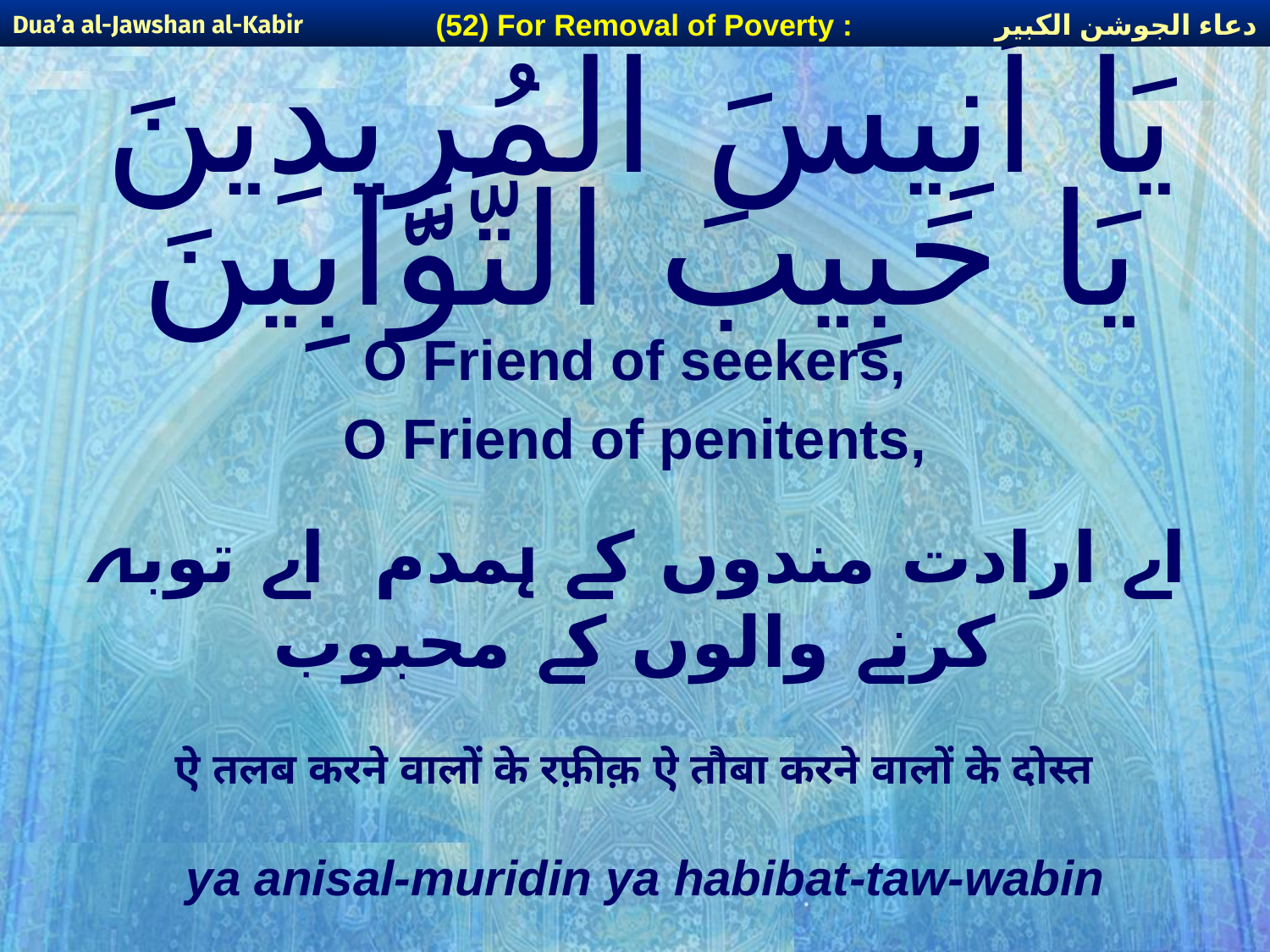

دعاء الجوشن الكبير
(52) For Removal of Poverty :
Dua’a al-Jawshan al-Kabir
# يَا أَنِيسَ الْمُرِيدِينَ يَا حَبِيبَ التَّوَّابِينَ
O Friend of seekers,
O Friend of penitents,
اے ارادت مندوں کے ہمدم  اے توبہ کرنے والوں کے محبوب
ऐ तलब करने वालों के रफ़ीक़ ऐ तौबा करने वालों के दोस्त
ya anisal-muridin ya habibat-taw-wabin